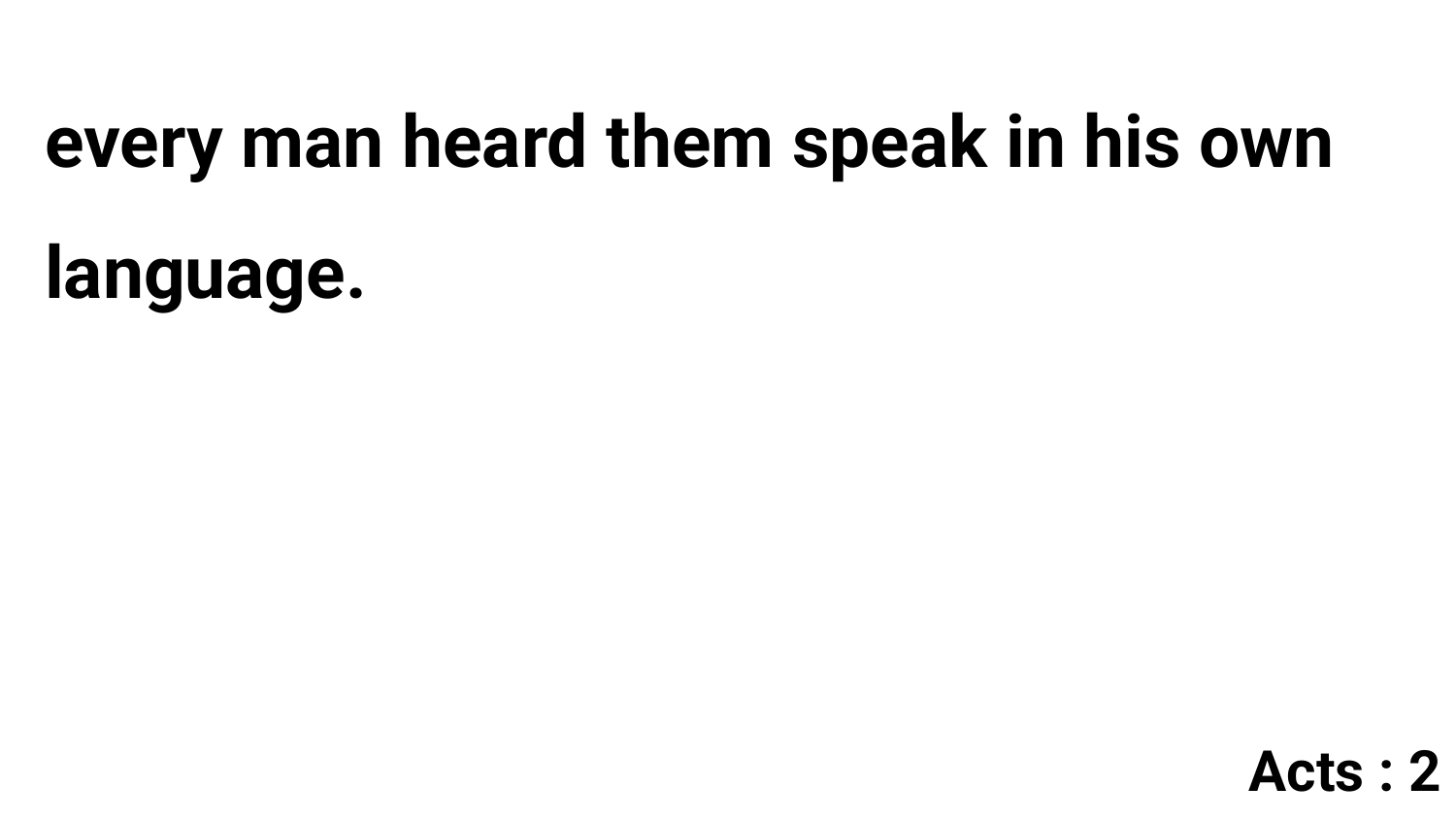

every man heard them speak in his own language.
Acts : 2